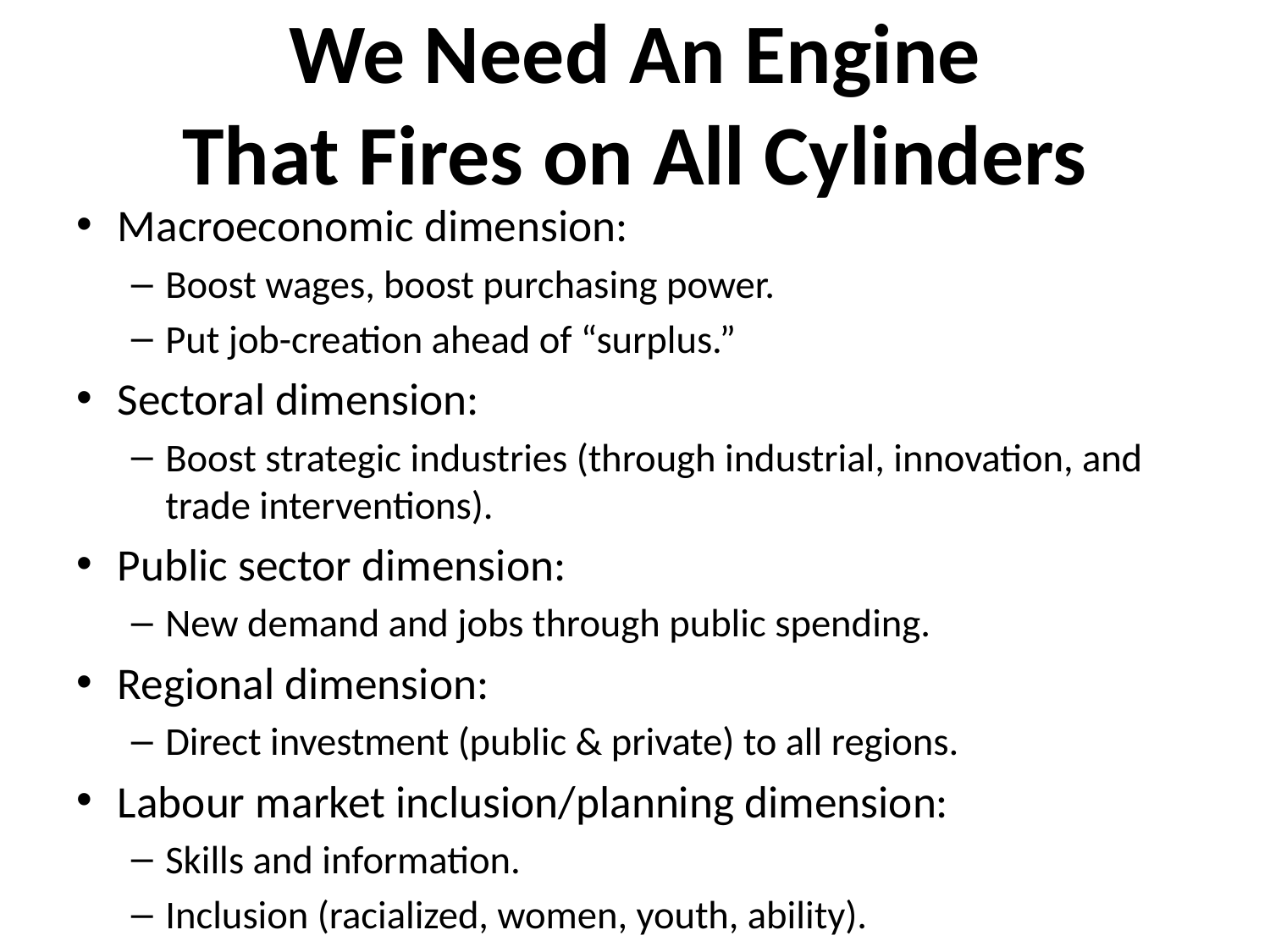

# We Need An Engine That Fires on All Cylinders
Macroeconomic dimension:
Boost wages, boost purchasing power.
Put job-creation ahead of “surplus.”
Sectoral dimension:
Boost strategic industries (through industrial, innovation, and trade interventions).
Public sector dimension:
New demand and jobs through public spending.
Regional dimension:
Direct investment (public & private) to all regions.
Labour market inclusion/planning dimension:
Skills and information.
Inclusion (racialized, women, youth, ability).